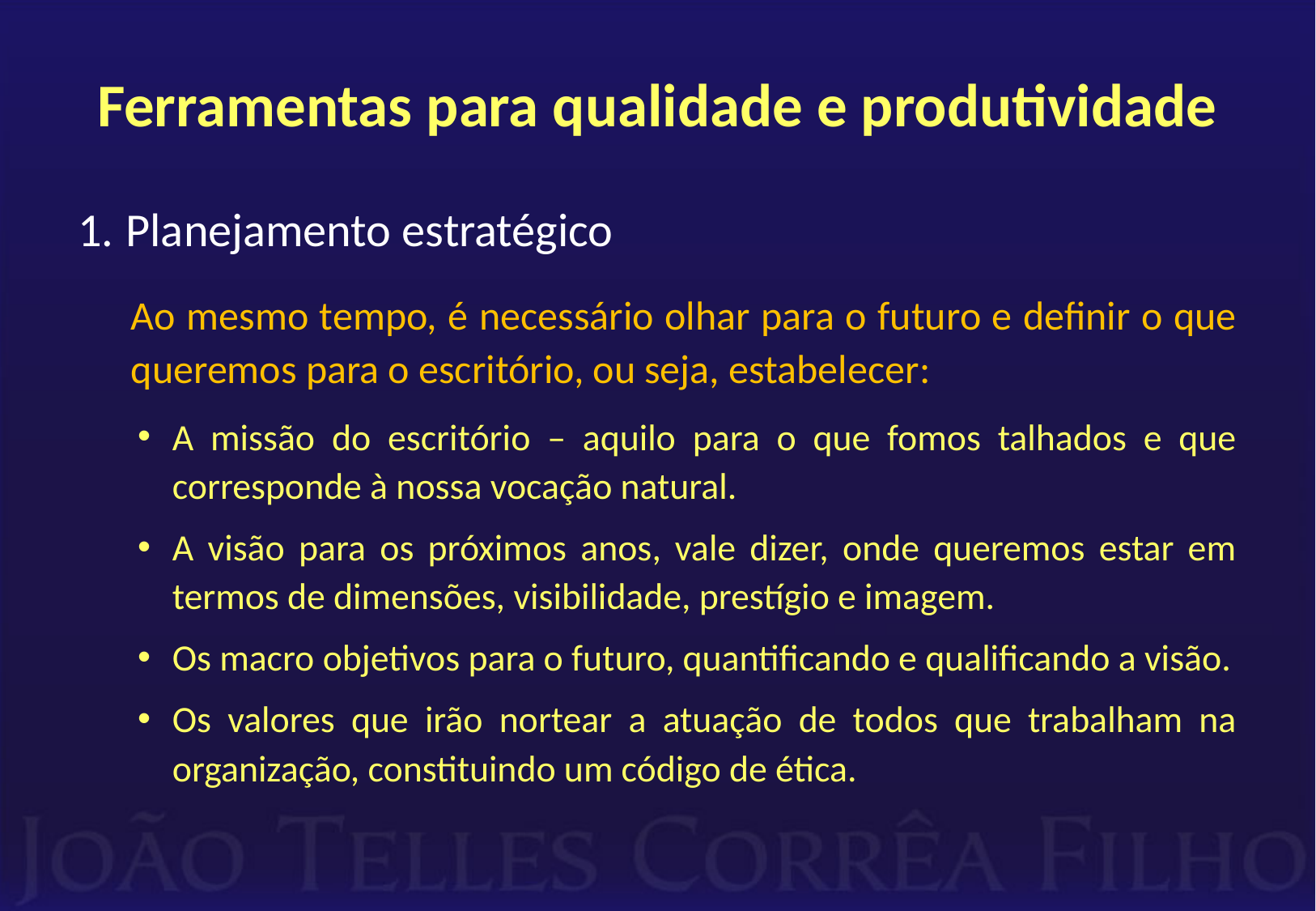

# Ferramentas para qualidade e produtividade
Planejamento estratégico
Ao mesmo tempo, é necessário olhar para o futuro e definir o que queremos para o escritório, ou seja, estabelecer:
A missão do escritório – aquilo para o que fomos talhados e que corresponde à nossa vocação natural.
A visão para os próximos anos, vale dizer, onde queremos estar em termos de dimensões, visibilidade, prestígio e imagem.
Os macro objetivos para o futuro, quantificando e qualificando a visão.
Os valores que irão nortear a atuação de todos que trabalham na organização, constituindo um código de ética.